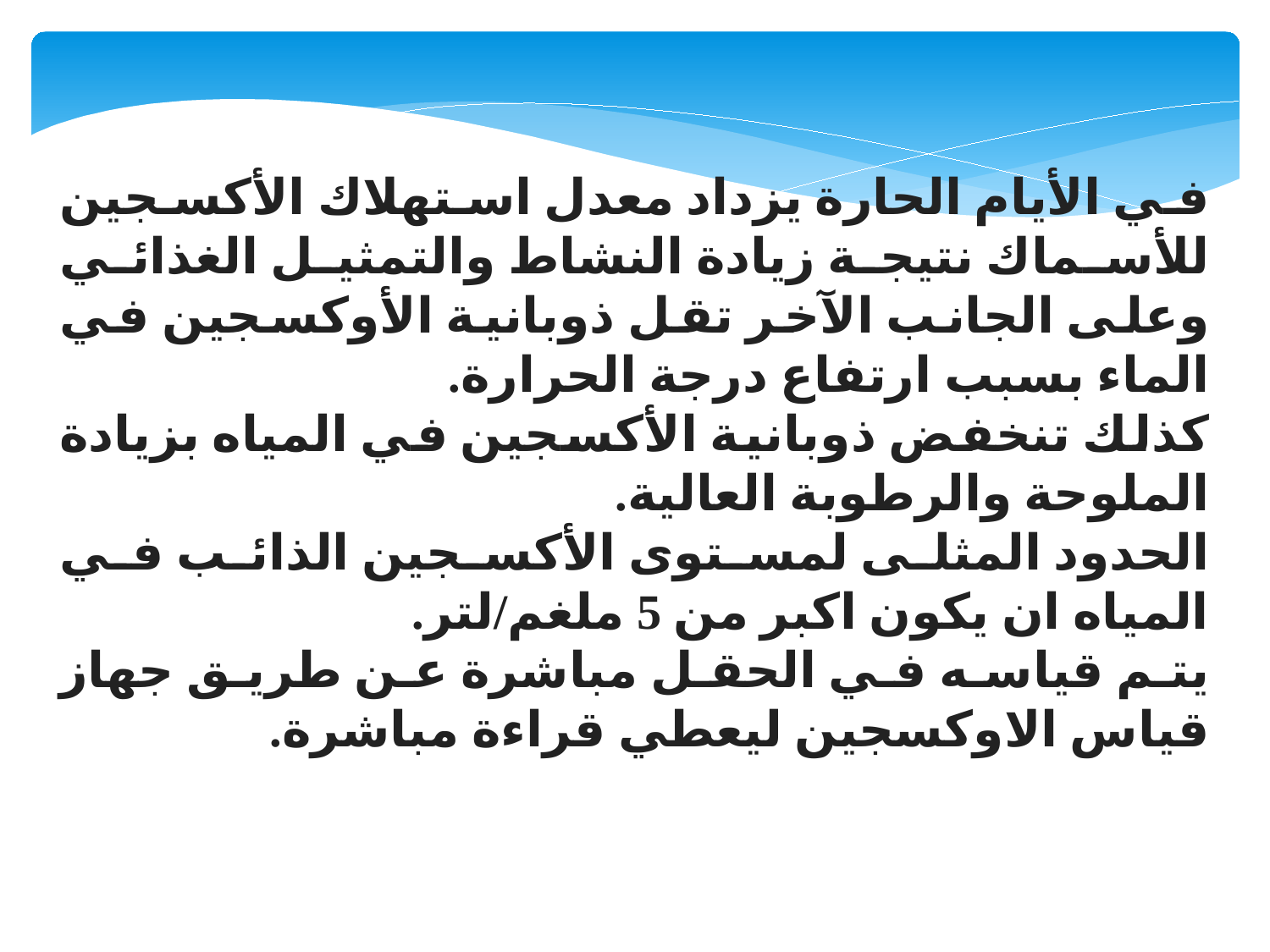

في الأيام الحارة يزداد معدل استهلاك الأكسجين للأسماك نتيجة زيادة النشاط والتمثيل الغذائي وعلى الجانب الآخر تقل ذوبانية الأوكسجين في الماء بسبب ارتفاع درجة الحرارة.
كذلك تنخفض ذوبانية الأكسجين في المياه بزيادة الملوحة والرطوبة العالية.
الحدود المثلى لمستوى الأكسجين الذائب في المياه ان يكون اكبر من 5 ملغم/لتر.
يتم قياسه في الحقل مباشرة عن طريق جهاز قياس الاوكسجين ليعطي قراءة مباشرة.